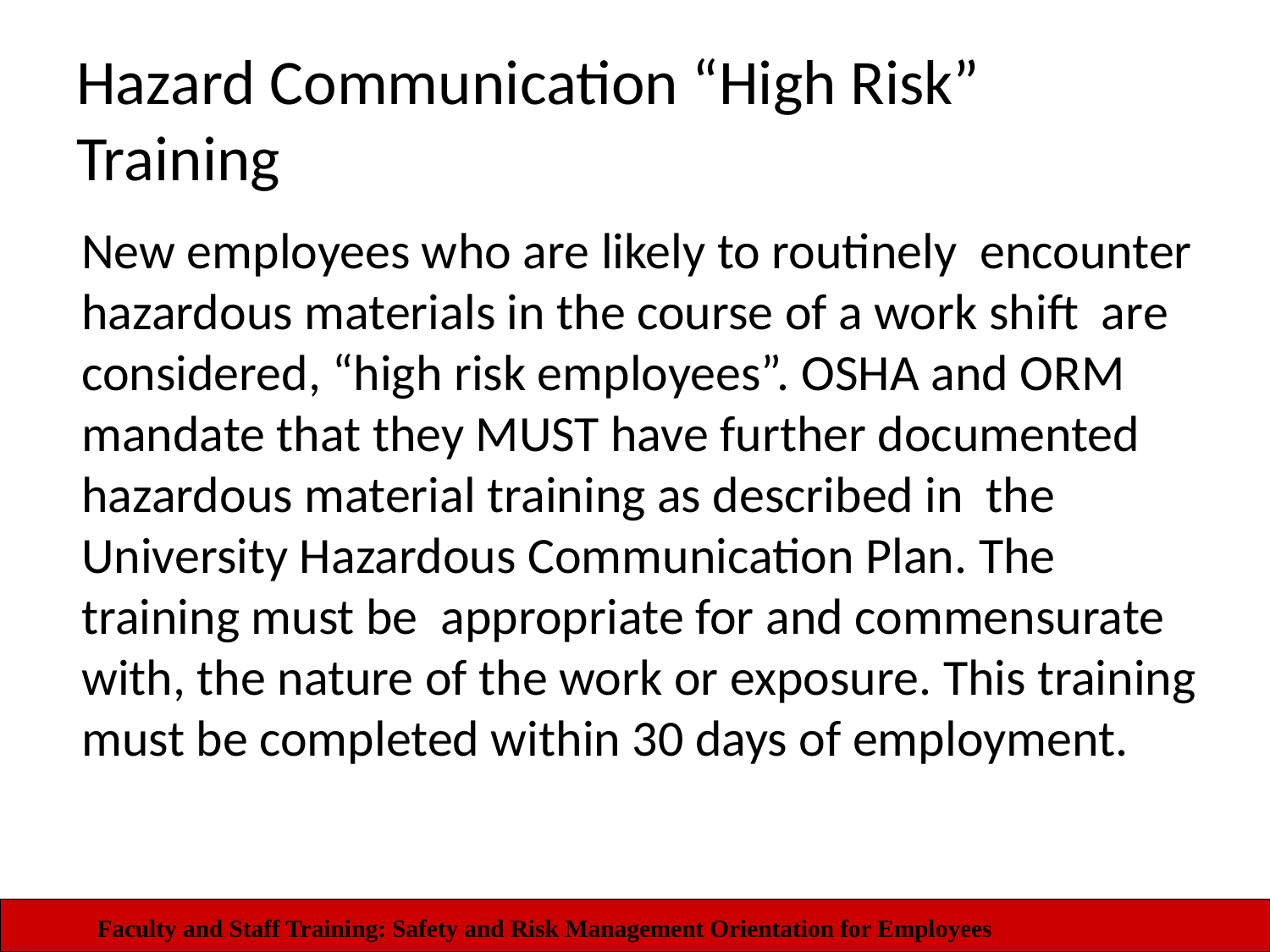

# Hazard Communication “High Risk” Training
New employees who are likely to routinely  encounter hazardous materials in the course of a work shift  are  considered, “high risk employees”. OSHA and ORM mandate that they MUST have further documented hazardous material training as described in  the University Hazardous Communication Plan. The training must be  appropriate for and commensurate with, the nature of the work or exposure. This training must be completed within 30 days of employment.